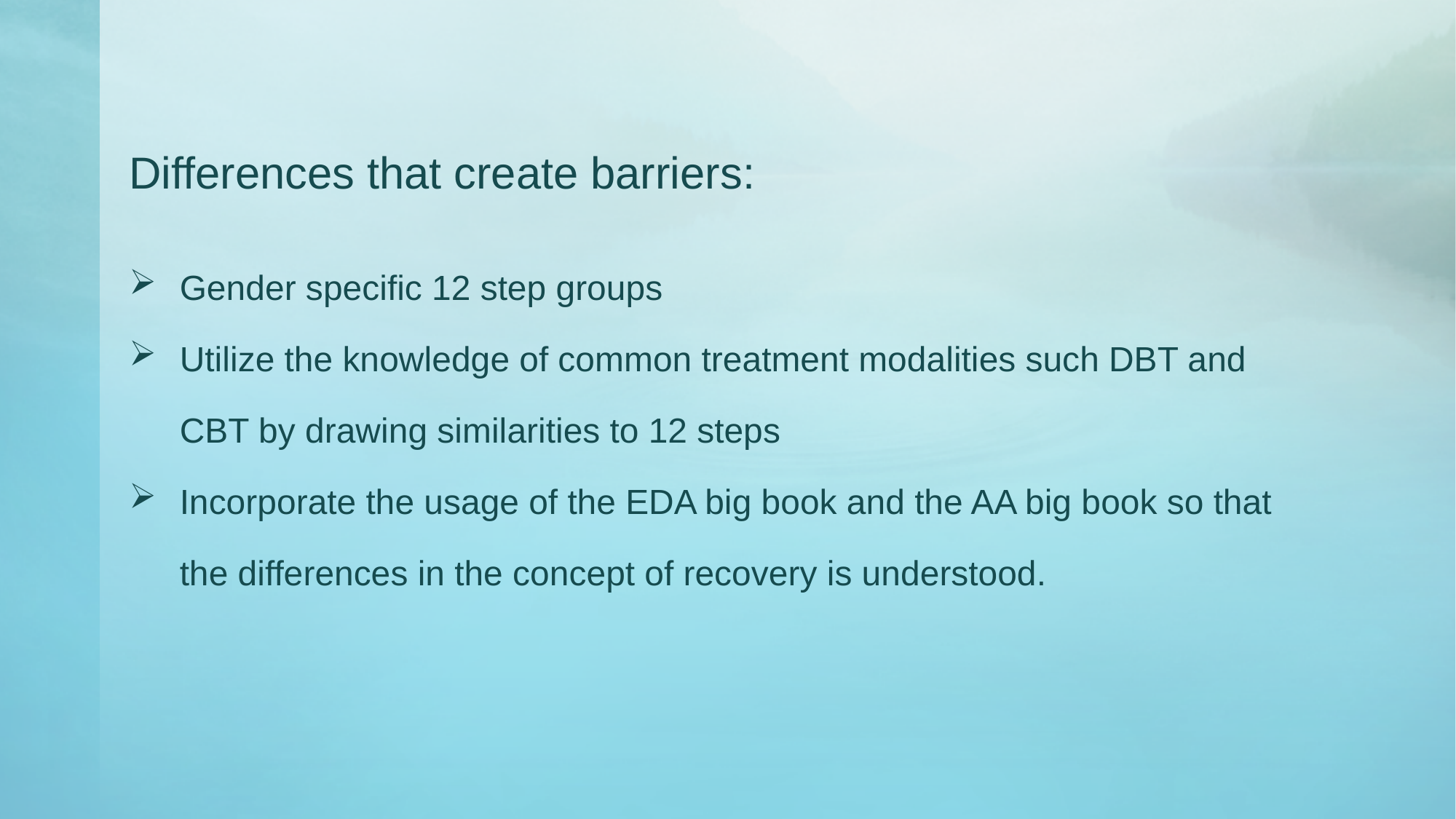

Differences that create barriers:

Gender specific 12 step groups
Utilize the knowledge of common treatment modalities such DBT and CBT by drawing similarities to 12 steps
Incorporate the usage of the EDA big book and the AA big book so that the differences in the concept of recovery is understood.